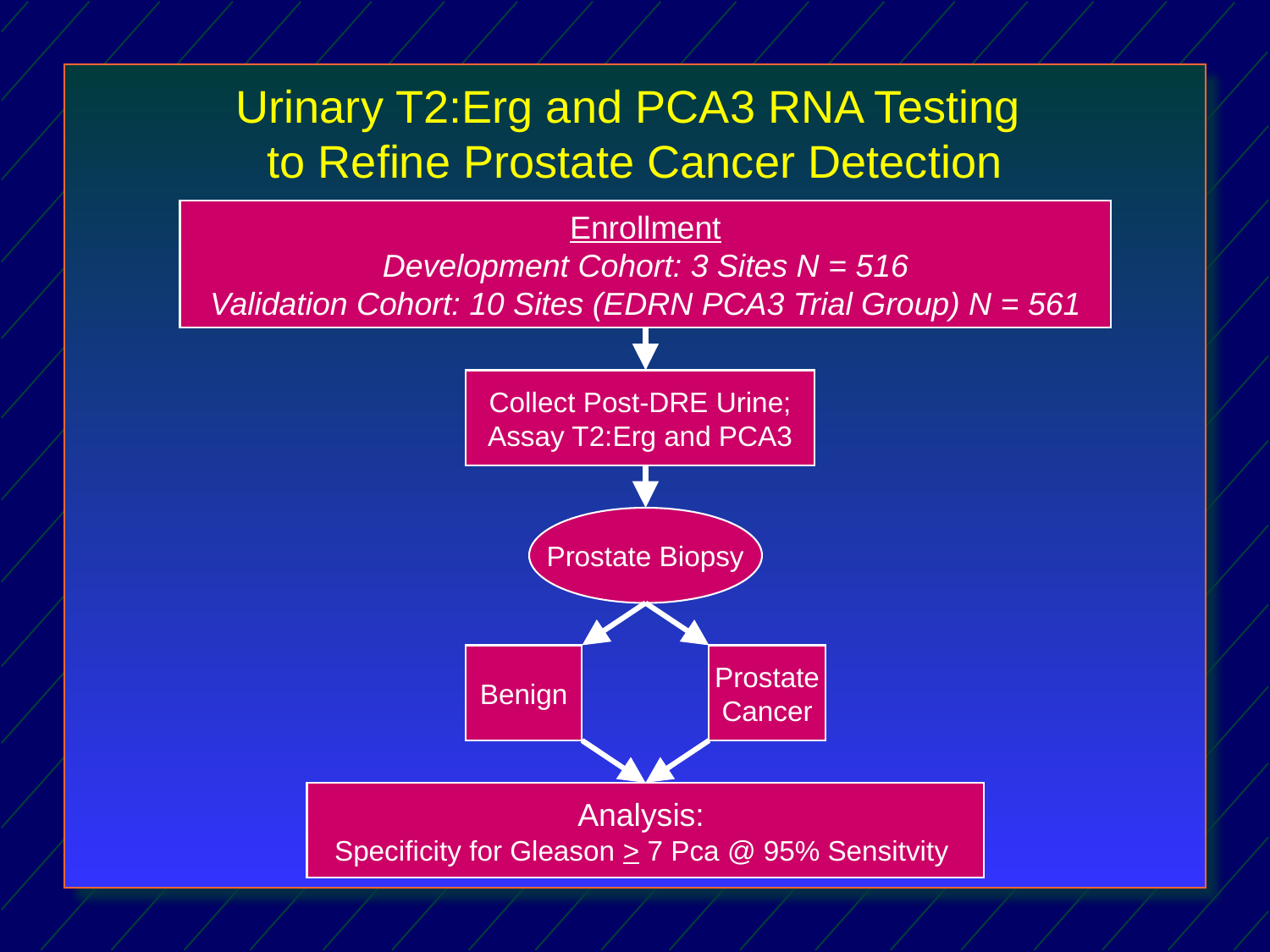

# Urinary T2:Erg and PCA3 RNA Testing to Refine Prostate Cancer Detection
Enrollment
Development Cohort: 3 Sites N = 516
Validation Cohort: 10 Sites (EDRN PCA3 Trial Group) N = 561

Collect Post-DRE Urine;
Assay T2:Erg and PCA3

Prostate Biopsy

Benign
Prostate
Cancer

Analysis:
Specificity for Gleason > 7 Pca @ 95% Sensitvity